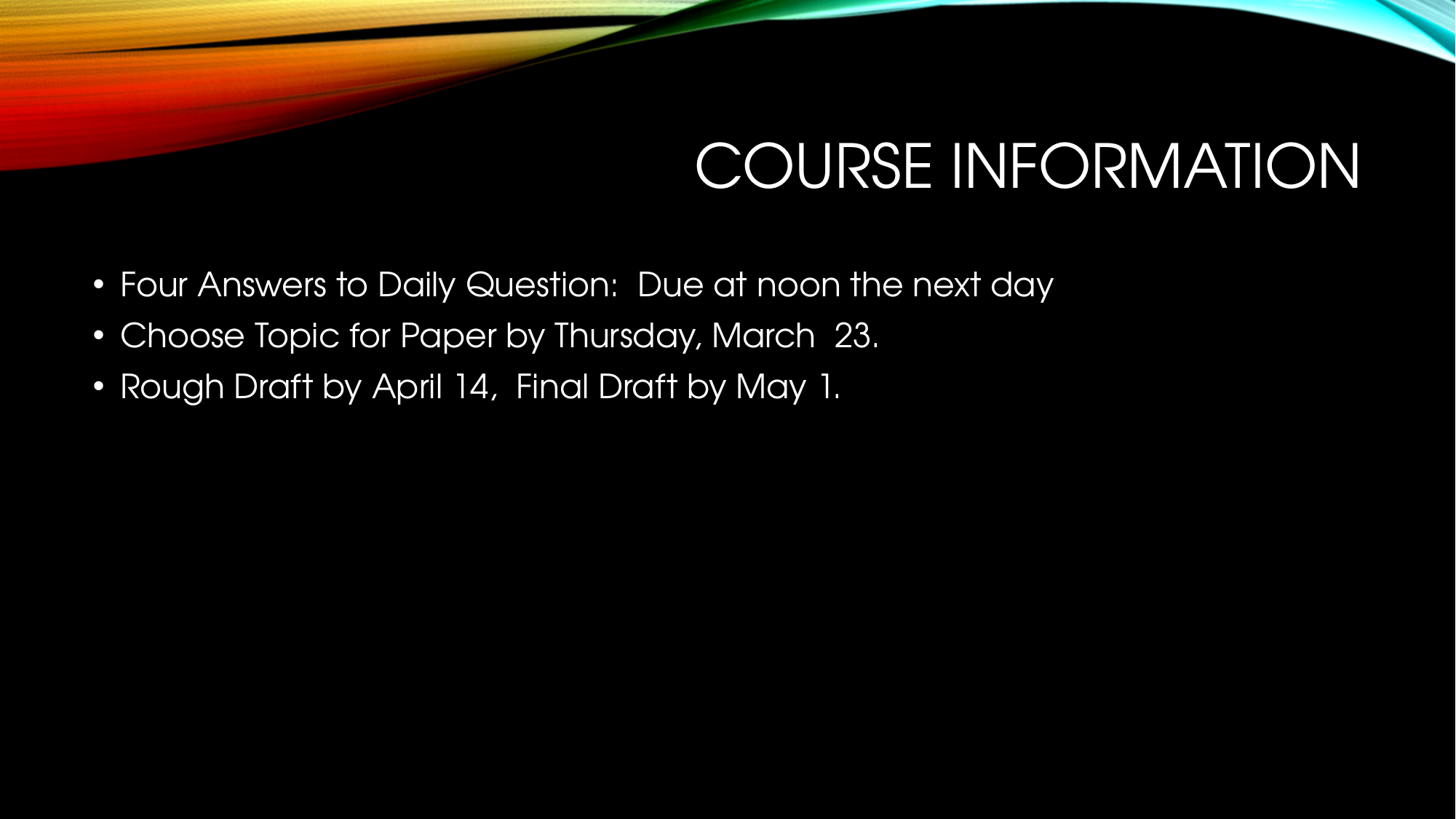

# Course Information
Four Answers to Daily Question:  Due at noon the next day
Choose Topic for Paper by Thursday, March  23.
Rough Draft by April 14,  Final Draft by May 1.